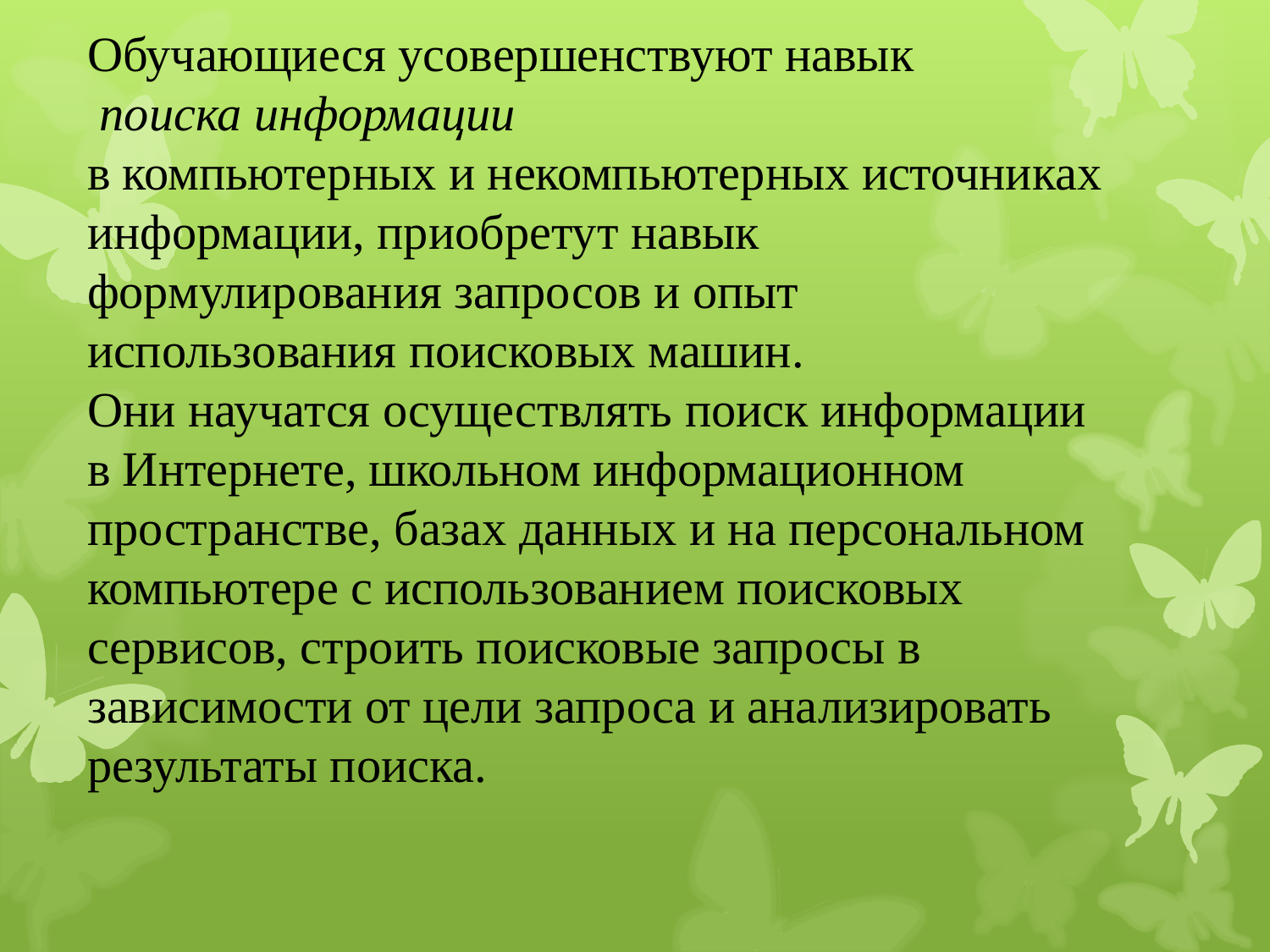

Обучающиеся усовершенствуют навык
 поиска информации
в компьютерных и некомпьютерных источниках информации, приобретут навык формулирования запросов и опыт использования поисковых машин.
Они научатся осуществлять поиск информации в Интернете, школьном информационном пространстве, базах данных и на персональном компьютере с использованием поисковых сервисов, строить поисковые запросы в зависимости от цели запроса и анализировать результаты поиска.